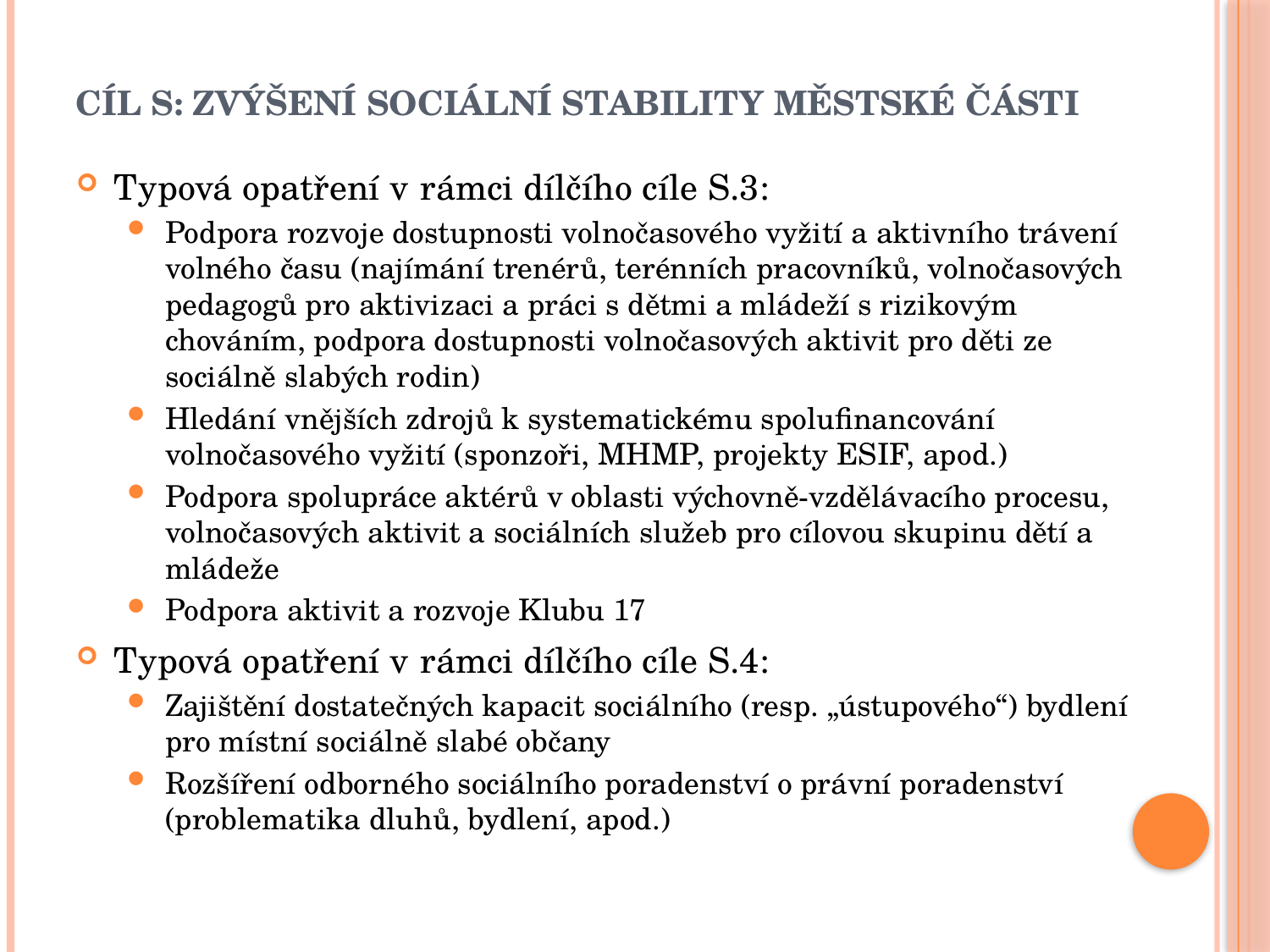

# Cíl S: Zvýšení sociální stability městské části
Typová opatření v rámci dílčího cíle S.3:
Podpora rozvoje dostupnosti volnočasového vyžití a aktivního trávení volného času (najímání trenérů, terénních pracovníků, volnočasových pedagogů pro aktivizaci a práci s dětmi a mládeží s rizikovým chováním, podpora dostupnosti volnočasových aktivit pro děti ze sociálně slabých rodin)
Hledání vnějších zdrojů k systematickému spolufinancování volnočasového vyžití (sponzoři, MHMP, projekty ESIF, apod.)
Podpora spolupráce aktérů v oblasti výchovně-vzdělávacího procesu, volnočasových aktivit a sociálních služeb pro cílovou skupinu dětí a mládeže
Podpora aktivit a rozvoje Klubu 17
Typová opatření v rámci dílčího cíle S.4:
Zajištění dostatečných kapacit sociálního (resp. „ústupového“) bydlení pro místní sociálně slabé občany
Rozšíření odborného sociálního poradenství o právní poradenství (problematika dluhů, bydlení, apod.)